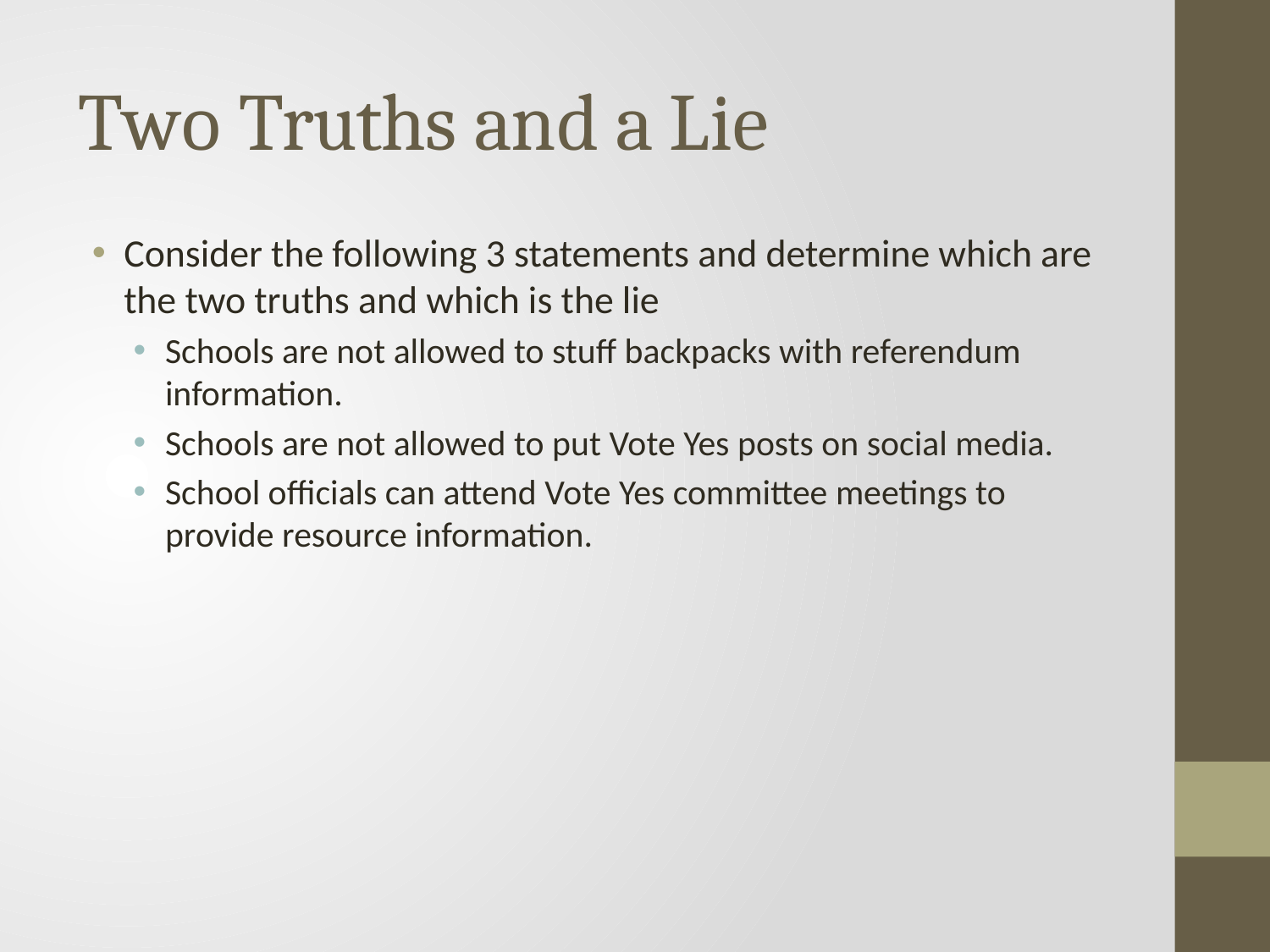

# Two Truths and a Lie
Consider the following 3 statements and determine which are the two truths and which is the lie
Schools are not allowed to stuff backpacks with referendum information.
Schools are not allowed to put Vote Yes posts on social media.
School officials can attend Vote Yes committee meetings to provide resource information.